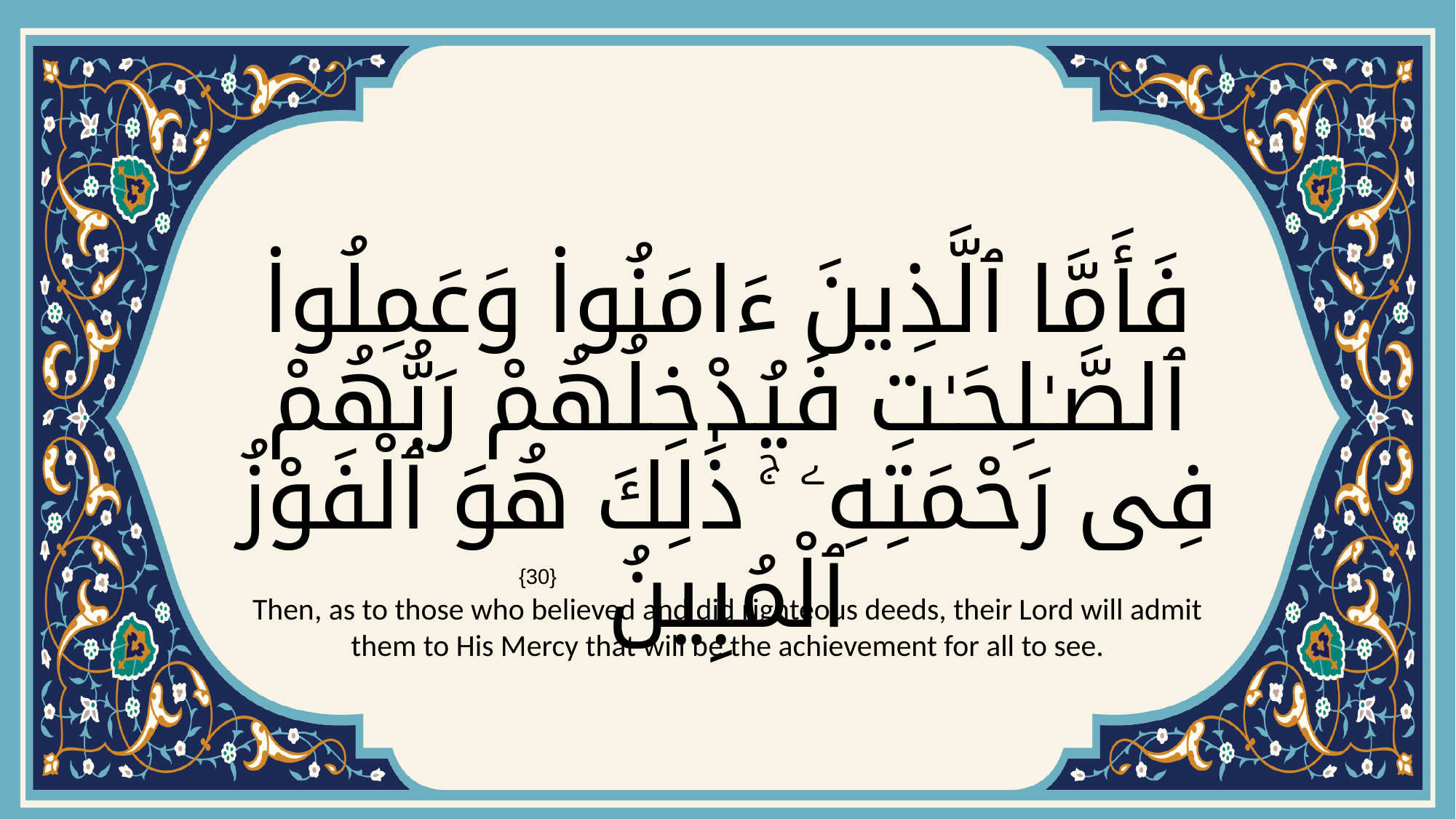

# فَأَمَّا ٱلَّذِينَ ءَامَنُوا۟ وَعَمِلُوا۟ ٱلصَّـٰلِحَـٰتِ فَيُدْخِلُهُمْ رَبُّهُمْ فِى رَحْمَتِهِۦ ۚ ذَٰلِكَ هُوَ ٱلْفَوْزُ ٱلْمُبِينُ
{30}
Then, as to those who believed and did righteous deeds, their Lord will admit them to His Mercy that will be the achievement for all to see.